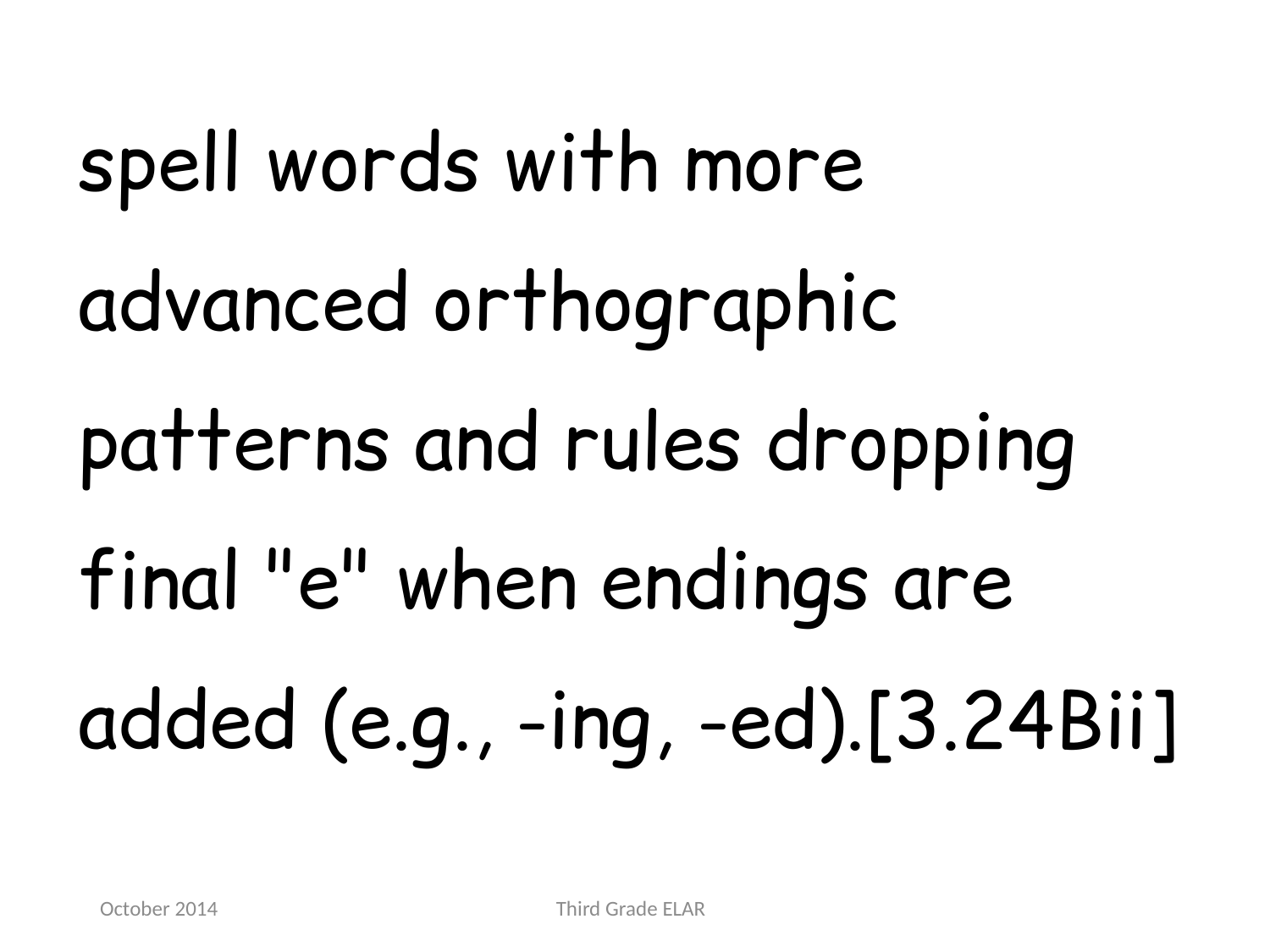

spell words with more advanced orthographic patterns and rules dropping final "e" when endings are added (e.g., -ing, -ed).[3.24Bii]
October 2014
Third Grade ELAR